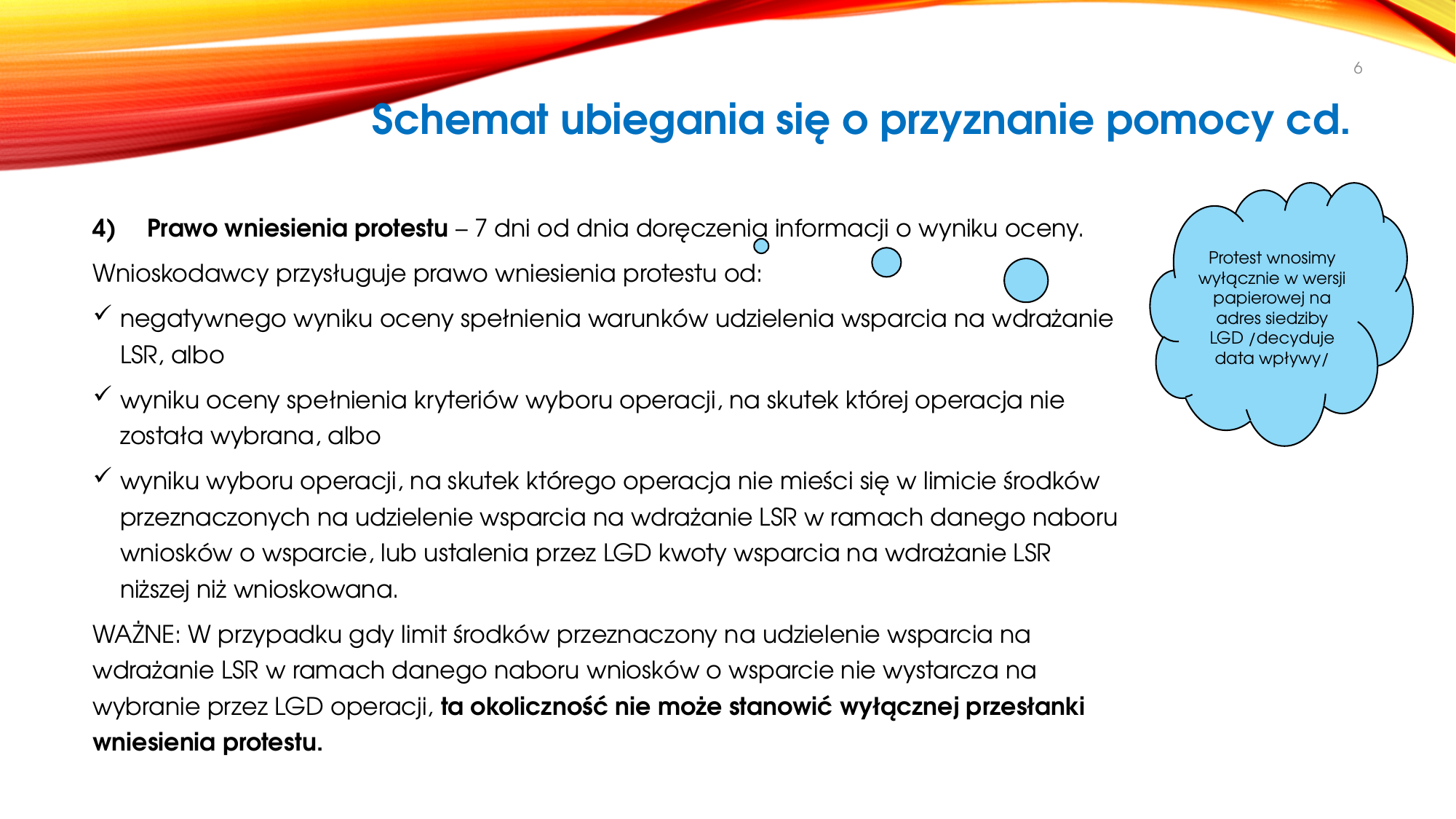

6
# Schemat ubiegania się o przyznanie pomocy cd.
Protest wnosimy wyłącznie w wersji papierowej na adres siedziby LGD /decyduje data wpływy/
Prawo wniesienia protestu – 7 dni od dnia doręczenia informacji o wyniku oceny.
Wnioskodawcy przysługuje prawo wniesienia protestu od:
negatywnego wyniku oceny spełnienia warunków udzielenia wsparcia na wdrażanie LSR, albo
wyniku oceny spełnienia kryteriów wyboru operacji, na skutek której operacja nie została wybrana, albo
wyniku wyboru operacji, na skutek którego operacja nie mieści się w limicie środków przeznaczonych na udzielenie wsparcia na wdrażanie LSR w ramach danego naboru wniosków o wsparcie, lub ustalenia przez LGD kwoty wsparcia na wdrażanie LSR niższej niż wnioskowana.
WAŻNE: W przypadku gdy limit środków przeznaczony na udzielenie wsparcia na wdrażanie LSR w ramach danego naboru wniosków o wsparcie nie wystarcza na wybranie przez LGD operacji, ta okoliczność nie może stanowić wyłącznej przesłanki wniesienia protestu.